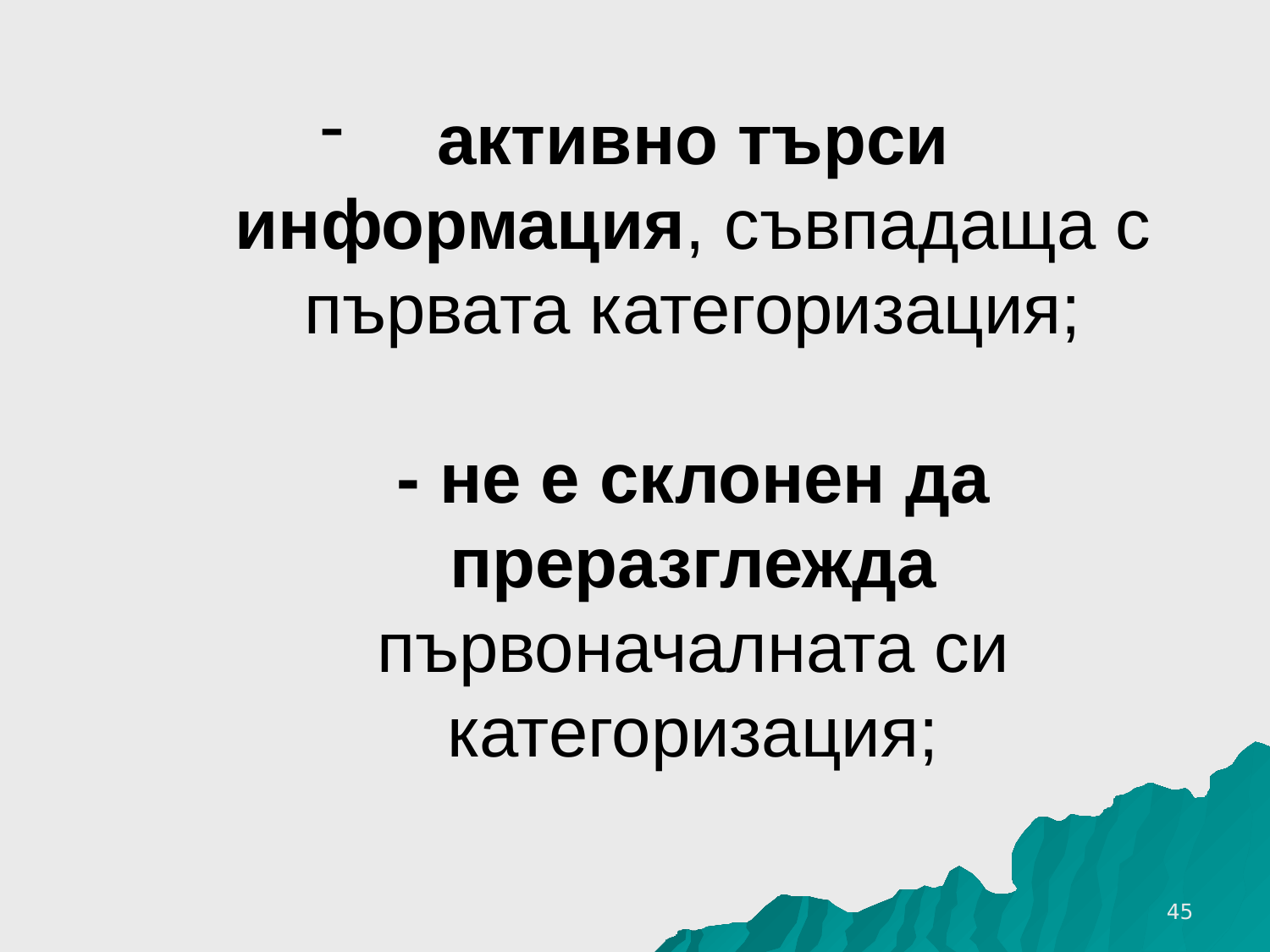

# активно търси информация, съвпадаща с първата категоризация; - не е склонен да преразглежда първоначалната си категоризация;
16.10.2016 г.
45